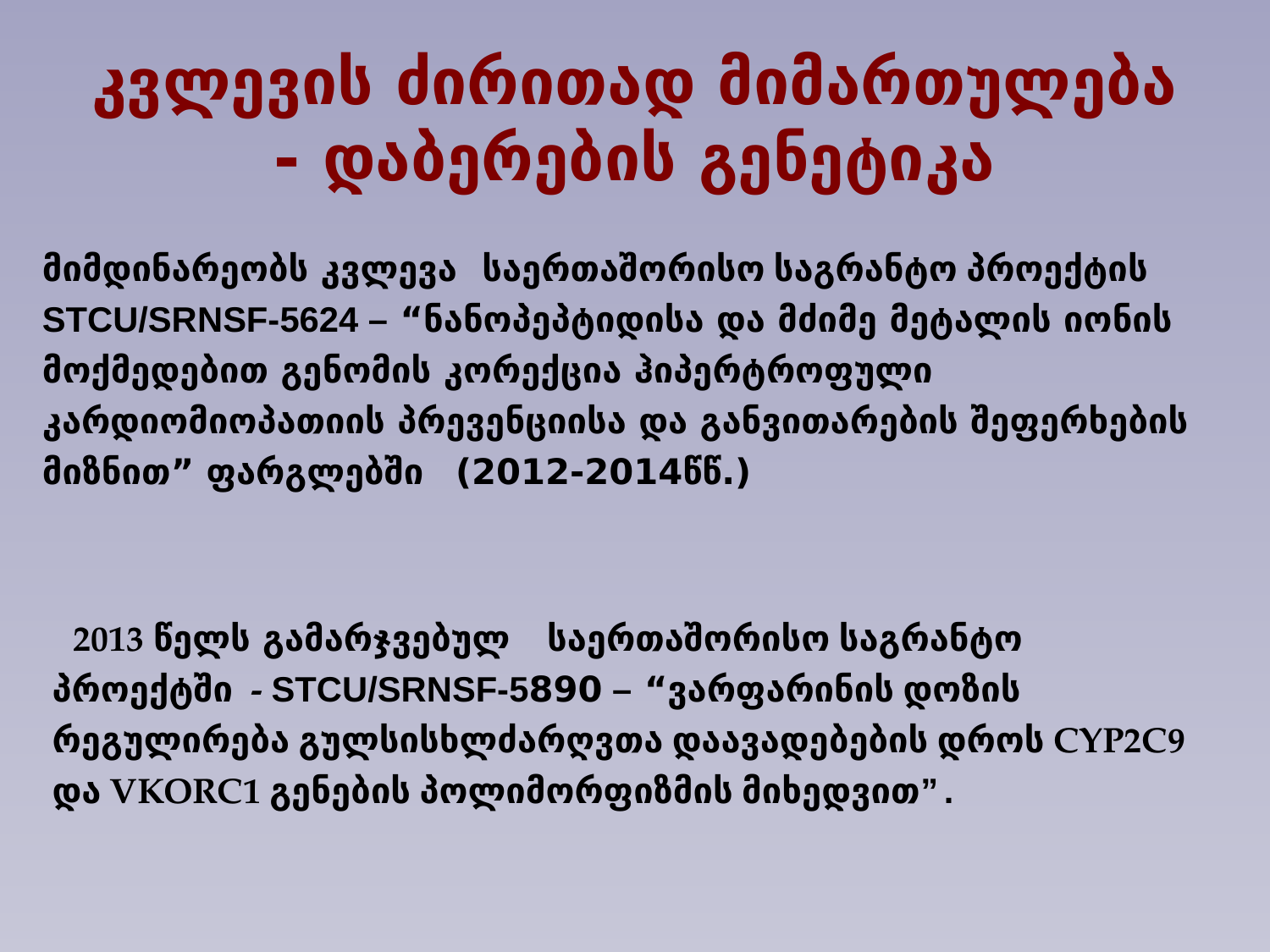

# კვლევის ძირითად მიმართულება - დაბერების გენეტიკა
მიმდინარეობს კვლევა  საერთაშორისო საგრანტო პროექტის STCU/SRNSF-5624 – “ნანოპეპტიდისა და მძიმე მეტალის იონის მოქმედებით გენომის კორექცია ჰიპერტროფული კარდიომიოპათიის პრევენციისა და განვითარების შეფერხების მიზნით” ფარგლებში   (2012-2014წწ.)
  2013 წელს გამარჯვებულ   საერთაშორისო საგრანტო პროექტში  - STCU/SRNSF-5890 – “ვარფარინის დოზის რეგულირება გულსისხლძარღვთა დაავადებების დროს CYP2C9 და VKORC1 გენების პოლიმორფიზმის მიხედვით”.